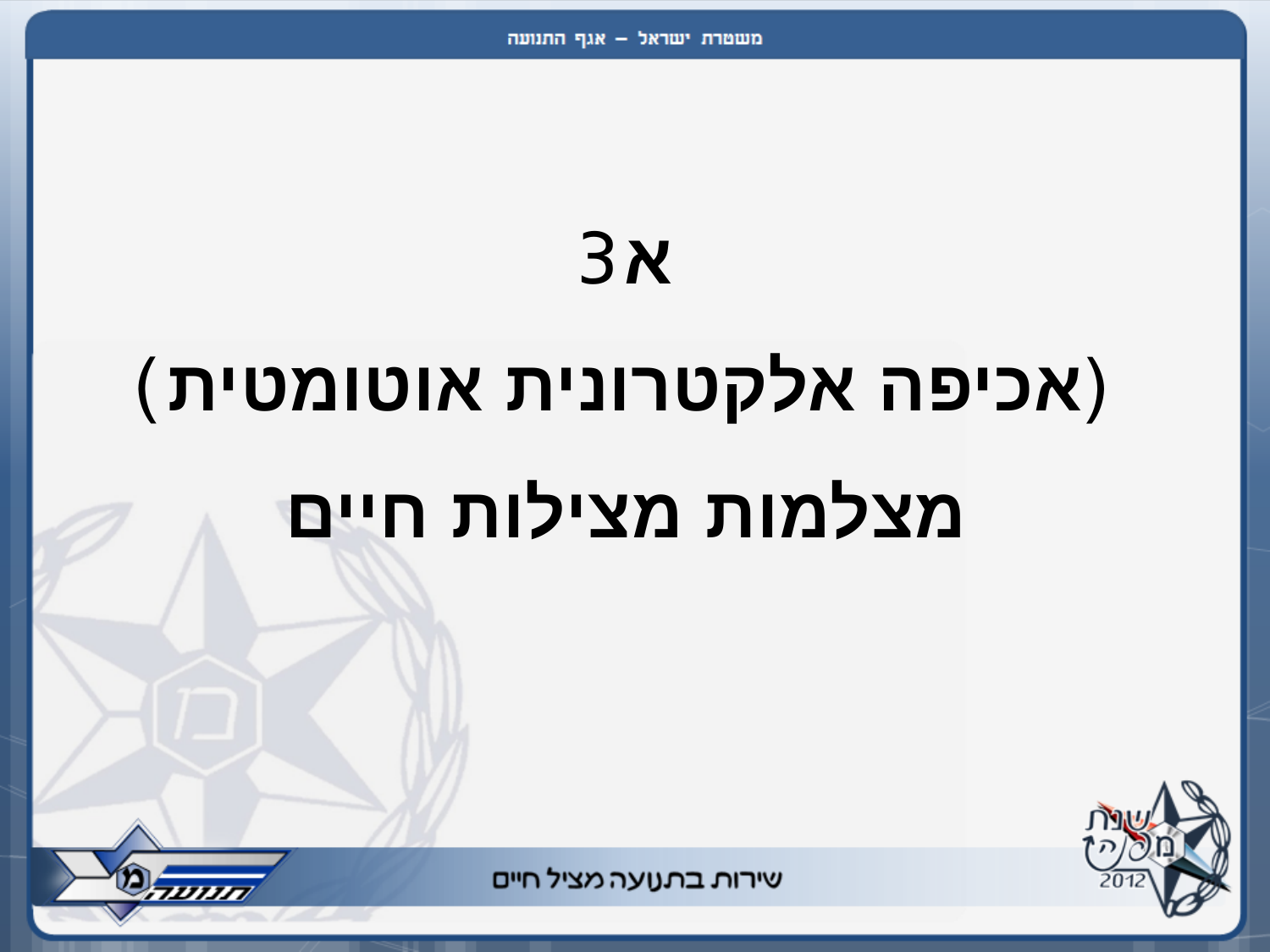

# א3 (אכיפה אלקטרונית אוטומטית) מצלמות מצילות חיים